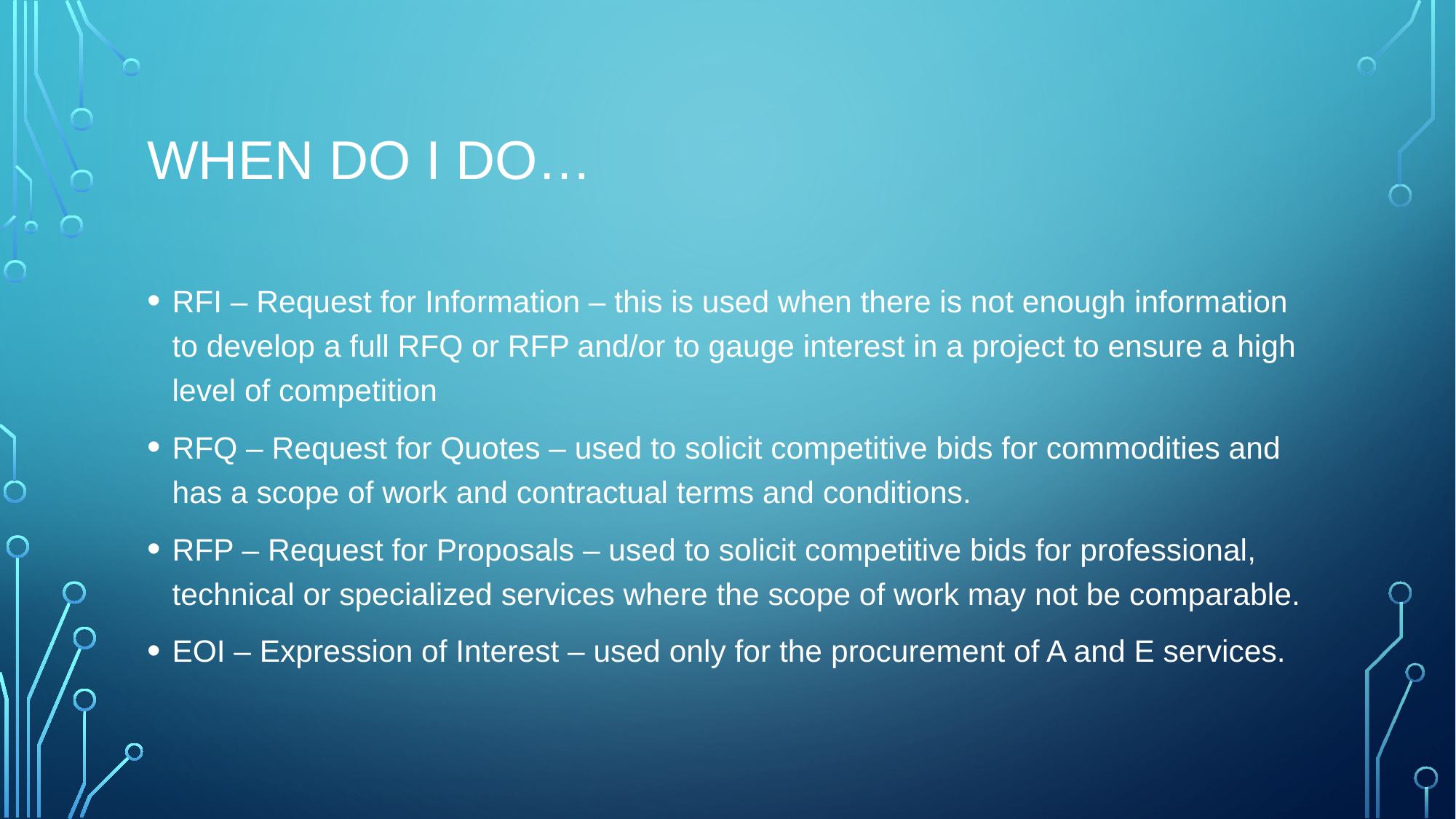

# When do I do…
RFI – Request for Information – this is used when there is not enough information to develop a full RFQ or RFP and/or to gauge interest in a project to ensure a high level of competition
RFQ – Request for Quotes – used to solicit competitive bids for commodities and has a scope of work and contractual terms and conditions.
RFP – Request for Proposals – used to solicit competitive bids for professional, technical or specialized services where the scope of work may not be comparable.
EOI – Expression of Interest – used only for the procurement of A and E services.